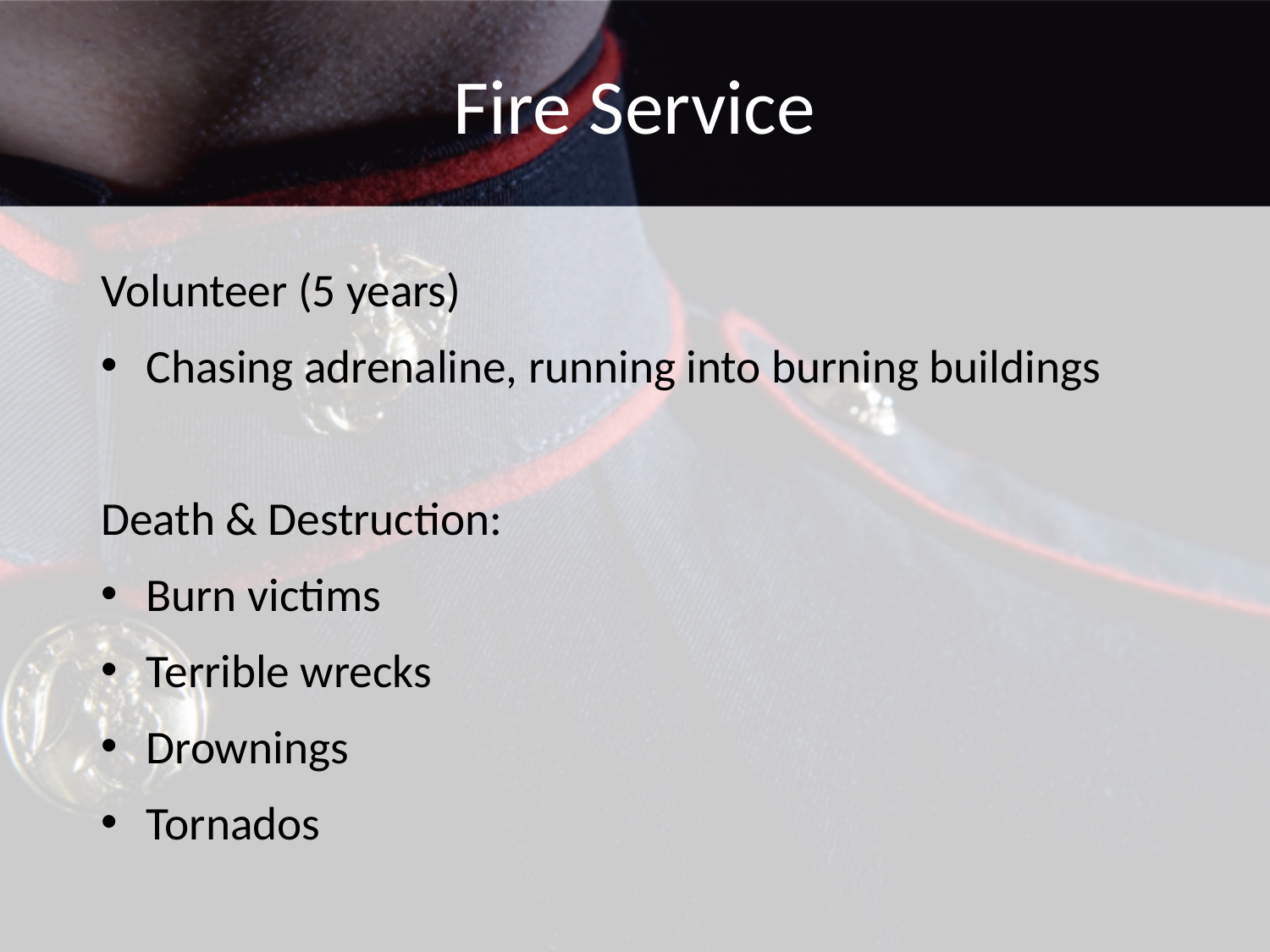

# Fire Service
Volunteer (5 years)
Chasing adrenaline, running into burning buildings

Death & Destruction:
Burn victims
Terrible wrecks
Drownings
Tornados